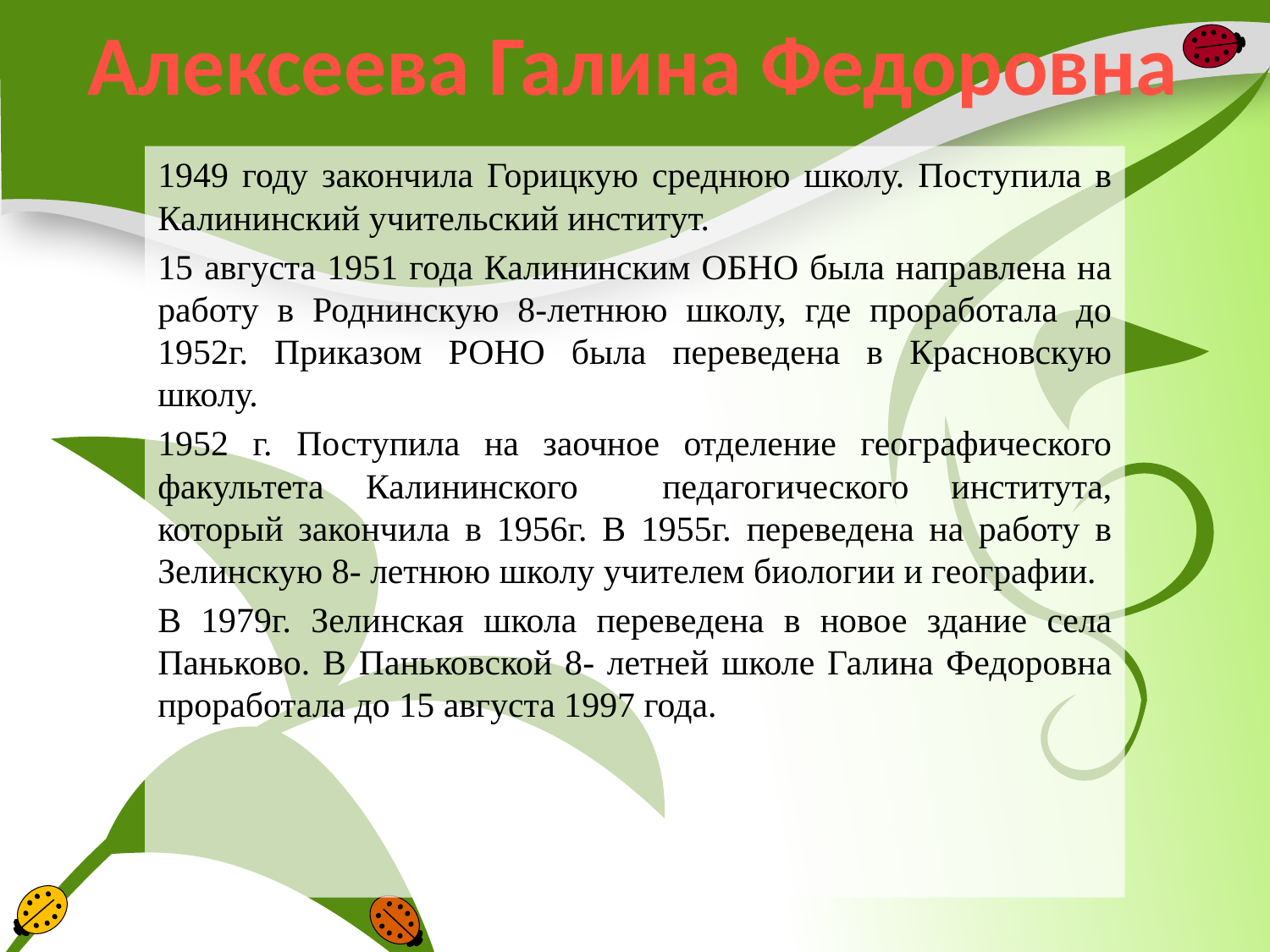

Алексеева Галина Федоровна
#

1949 году закончила Горицкую среднюю школу. Поступила в Калининский учительский институт.
15 августа 1951 года Калининским ОБНО была направлена на работу в Роднинскую 8-летнюю школу, где проработала до 1952г. Приказом РОНО была переведена в Красновскую школу.
1952 г. Поступила на заочное отделение географического факультета Калининского  педагогического института, который закончила в 1956г. В 1955г. переведена на работу в Зелинскую 8- летнюю школу учителем биологии и географии.
В 1979г. Зелинская школа переведена в новое здание села Паньково. В Паньковской 8- летней школе Галина Федоровна проработала до 15 августа 1997 года.